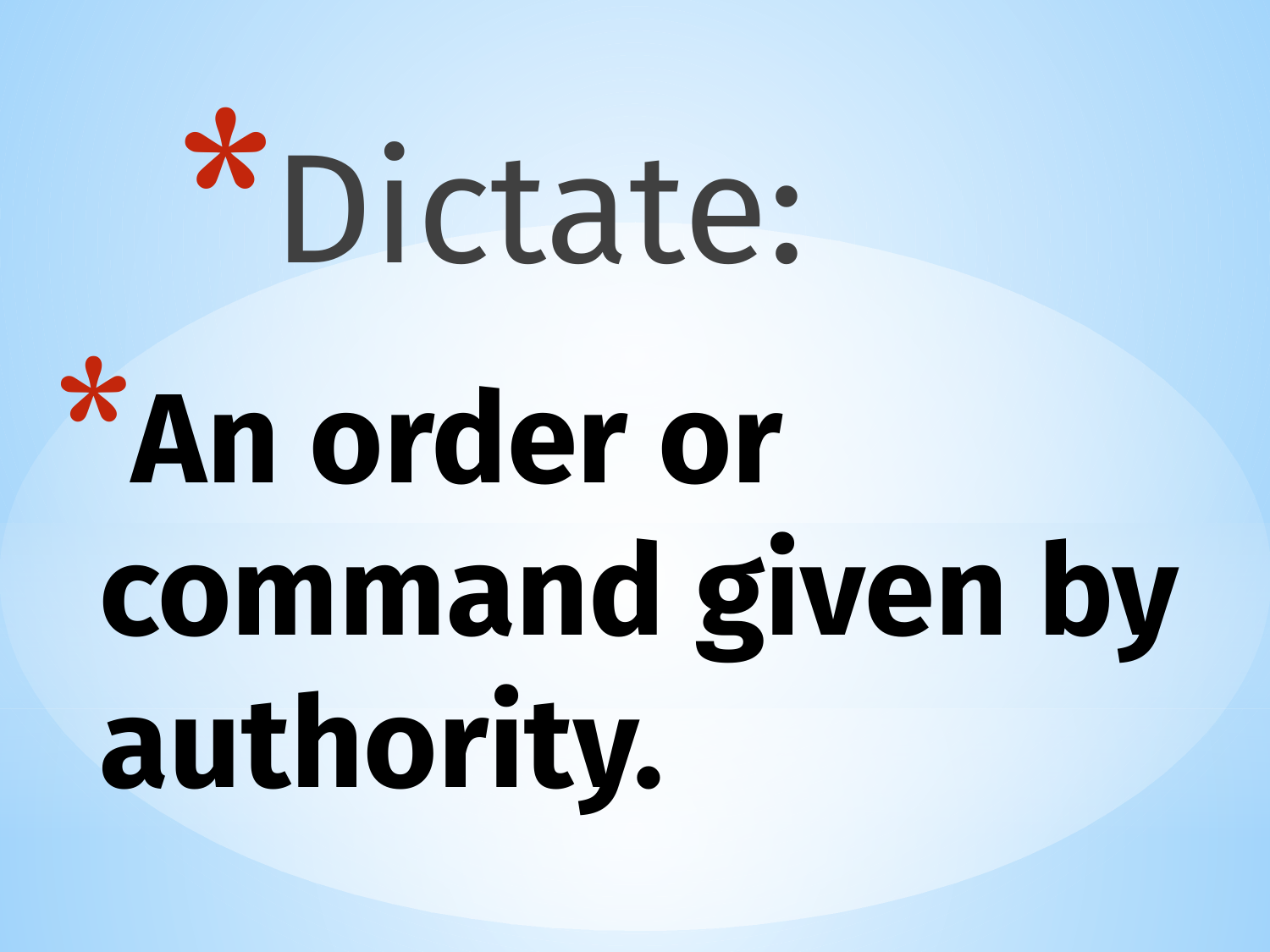

Dictate:
# An order or command given by authority.